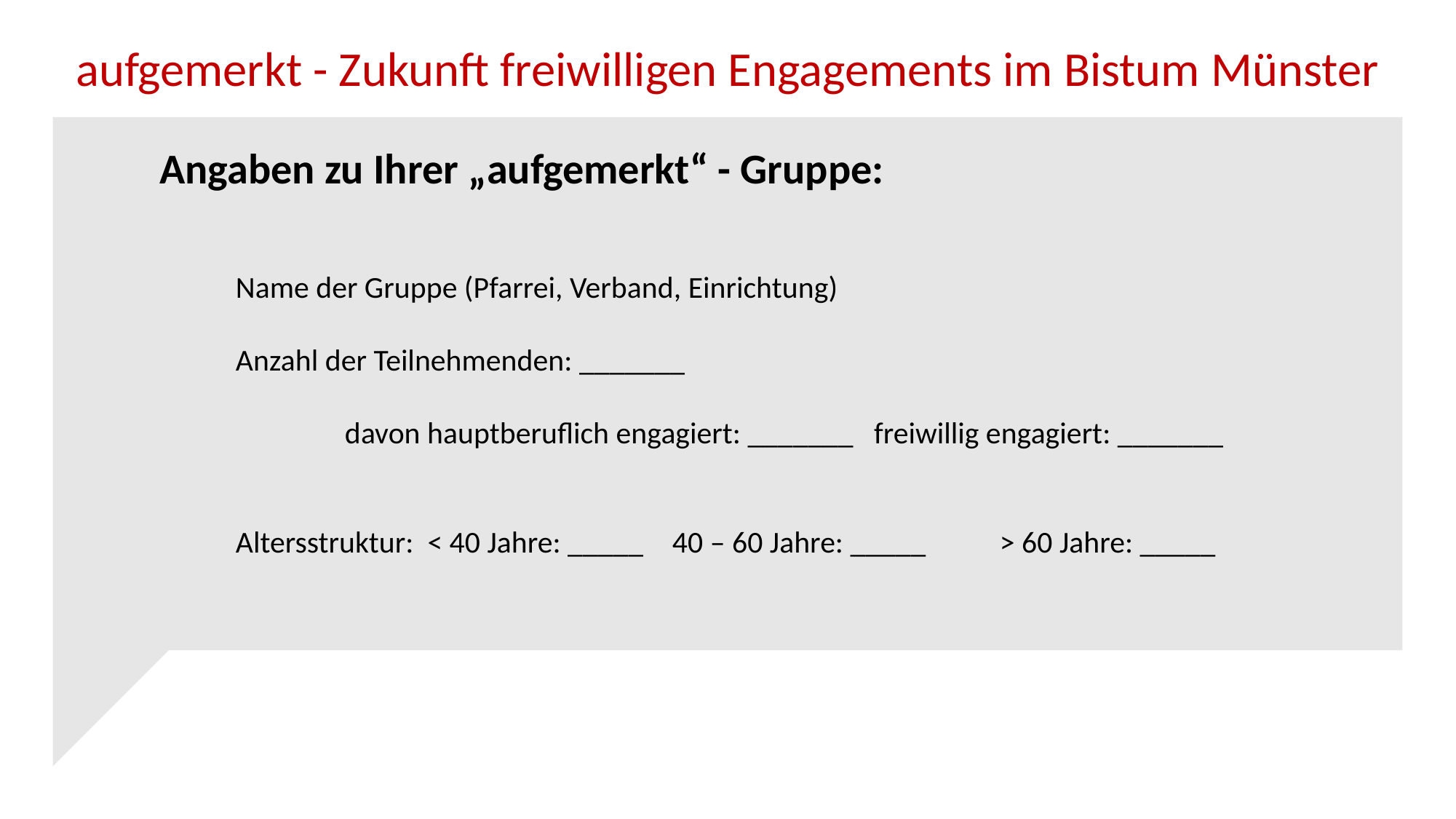

# aufgemerkt - Zukunft freiwilligen Engagements im Bistum Münster
Angaben zu Ihrer „aufgemerkt“ - Gruppe:
Name der Gruppe (Pfarrei, Verband, Einrichtung)

Anzahl der Teilnehmenden: _______

	davon hauptberuflich engagiert: _______   freiwillig engagiert: _______

Altersstruktur:  < 40 Jahre: _____	40 – 60 Jahre: _____	> 60 Jahre: _____